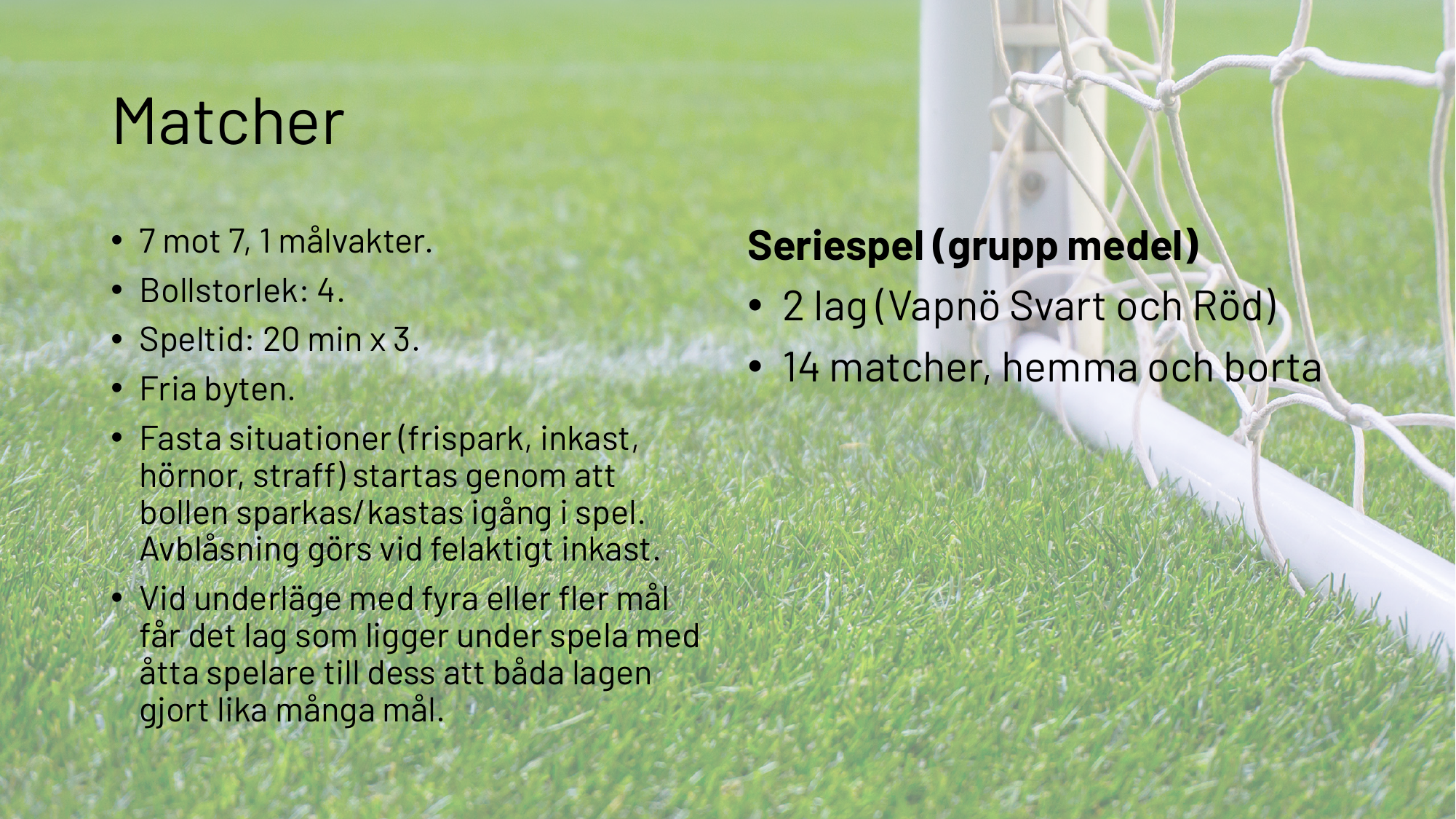

# Matcher
7 mot 7, 1 målvakter.
Bollstorlek: 4.
Speltid: 20 min x 3.
Fria byten.
Fasta situationer (frispark, inkast, hörnor, straff) startas genom att bollen sparkas/kastas igång i spel. Avblåsning görs vid felaktigt inkast.
Vid underläge med fyra eller fler mål får det lag som ligger under spela med åtta spelare till dess att båda lagen gjort lika många mål.
Seriespel (grupp medel)
2 lag (Vapnö Svart och Röd)
14 matcher, hemma och borta